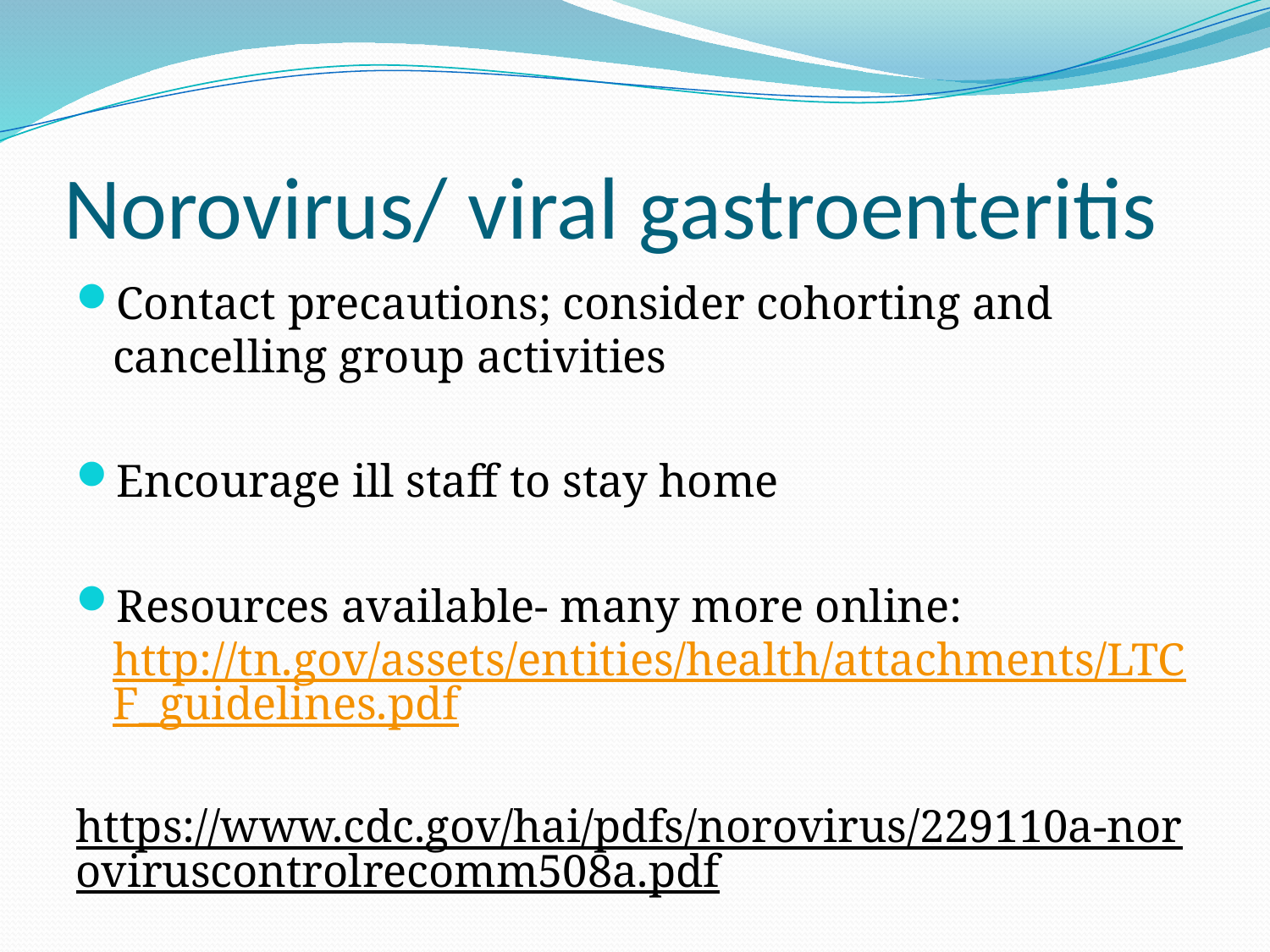

# Norovirus/ viral gastroenteritis
Contact precautions; consider cohorting and cancelling group activities

Encourage ill staff to stay home

Resources available- many more online: http://tn.gov/assets/entities/health/attachments/LTCF_guidelines.pdf
https://www.cdc.gov/hai/pdfs/norovirus/229110a-noroviruscontrolrecomm508a.pdf